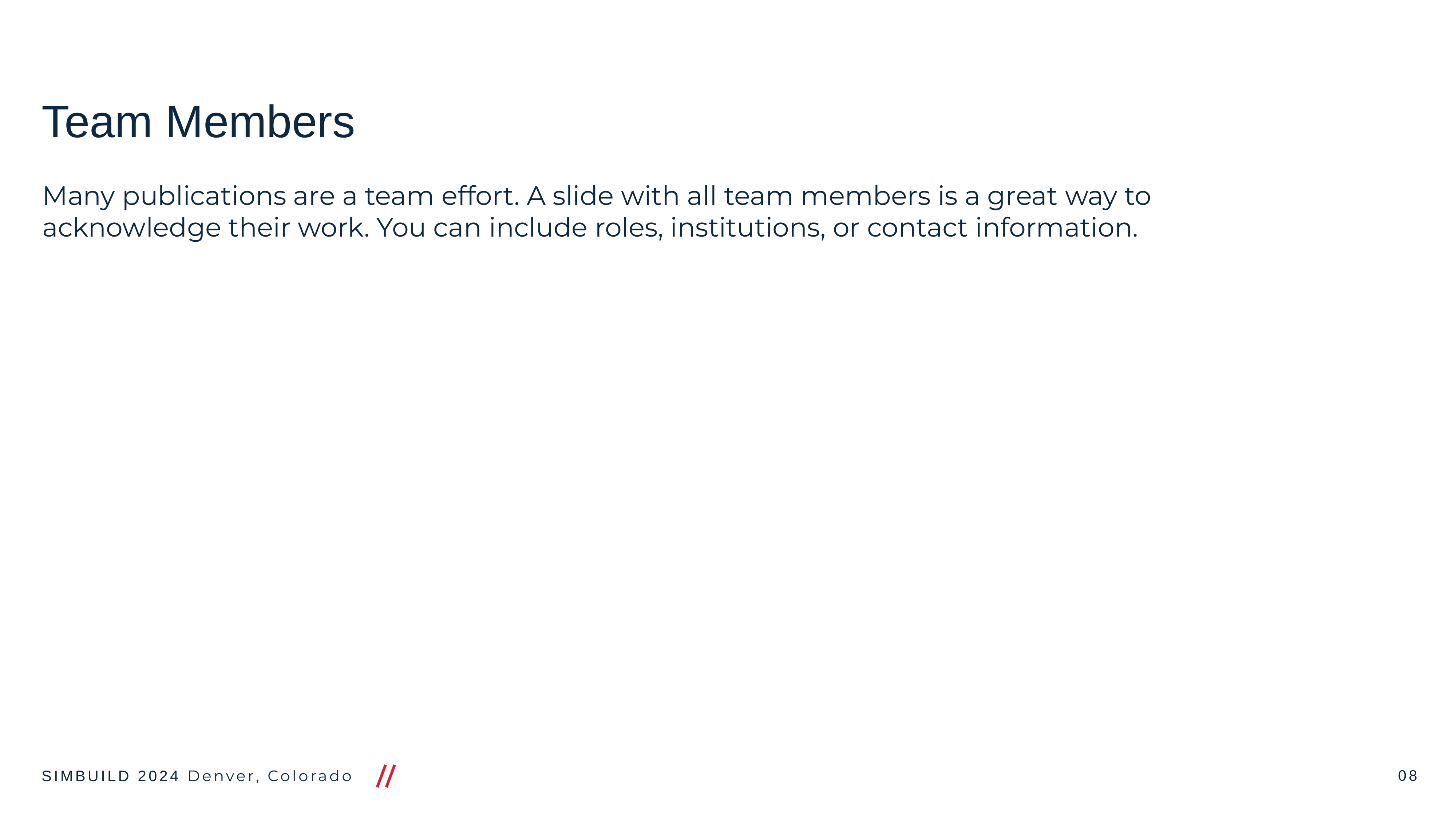

# Team Members
Many publications are a team effort. A slide with all team members is a great way to acknowledge their work. You can include roles, institutions, or contact information.